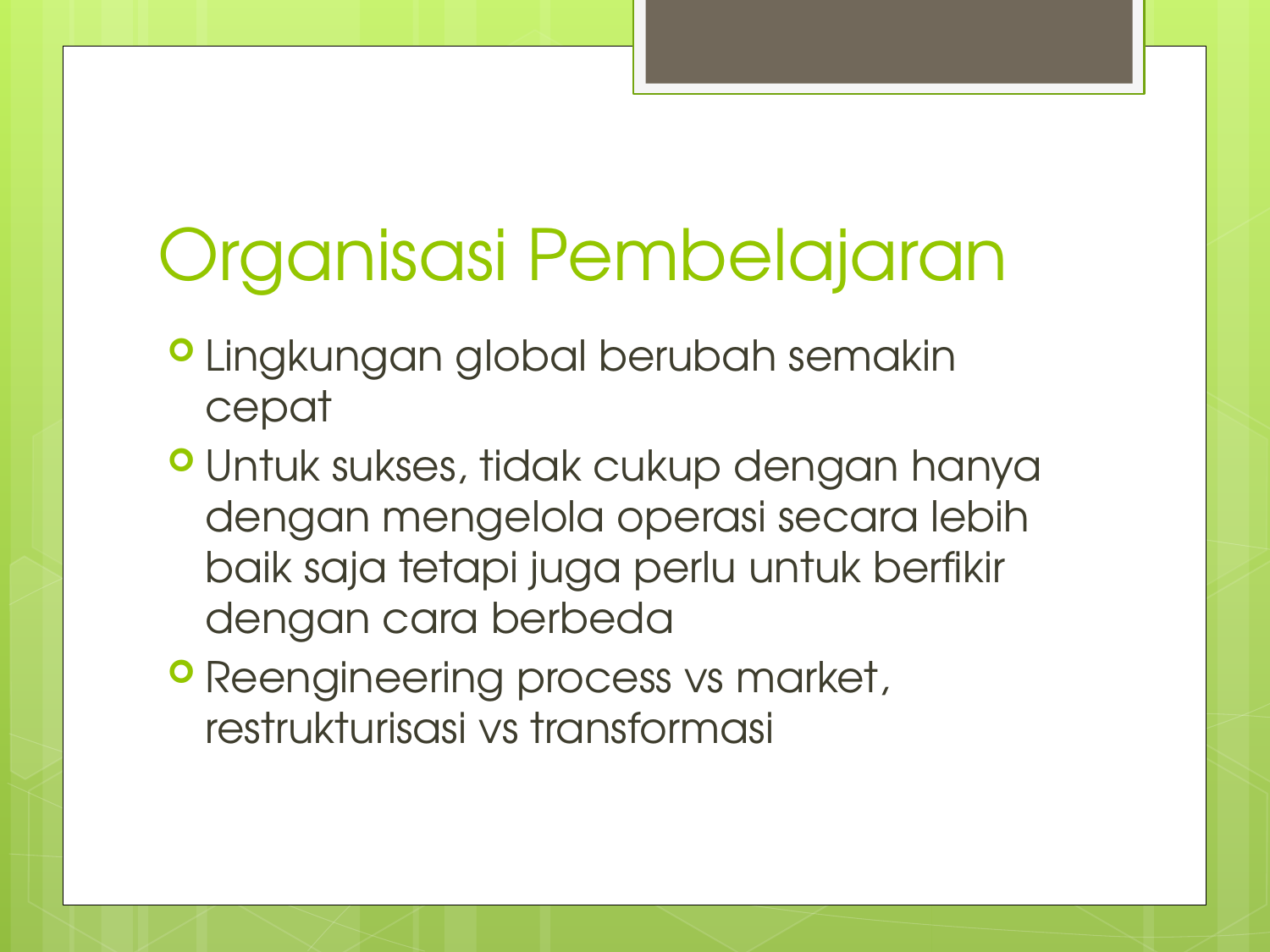

# Organisasi Pembelajaran
Lingkungan global berubah semakin cepat
Untuk sukses, tidak cukup dengan hanya dengan mengelola operasi secara lebih baik saja tetapi juga perlu untuk berfikir dengan cara berbeda
Reengineering process vs market, restrukturisasi vs transformasi